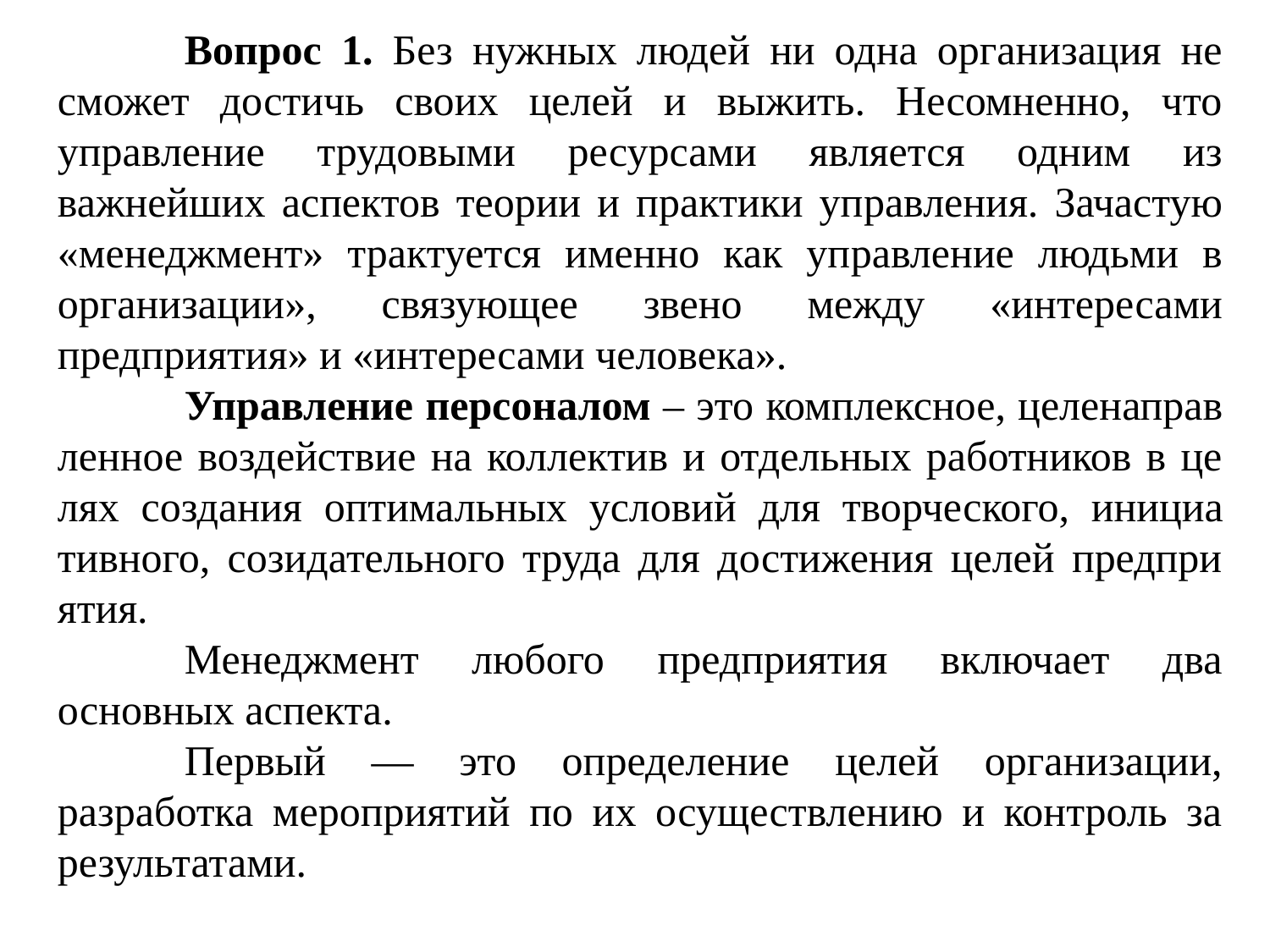

Вопрос 1. Без нужных людей ни одна организация не сможет достичь своих целей и выжить. Несомненно, что управление трудовыми ресурсами является одним из важнейших аспектов теории и практики уп­равления. Зачастую «менеджмент» трактуется именно как уп­равление людьми в организации», связующее звено между «ин­тересами предприятия» и «интересами человека».
	Управление персоналом – это комплексное, целенаправ­ленное воздействие на коллектив и отдельных работников в це­лях создания оптимальных условий для творческого, инициа­тивного, созидательного труда для достижения целей предпри­ятия.
	Менеджмент любого предприятия включает два основных аспекта.
	Первый — это определение целей организации, разработка мероприятий по их осуществлению и контроль за результатами.